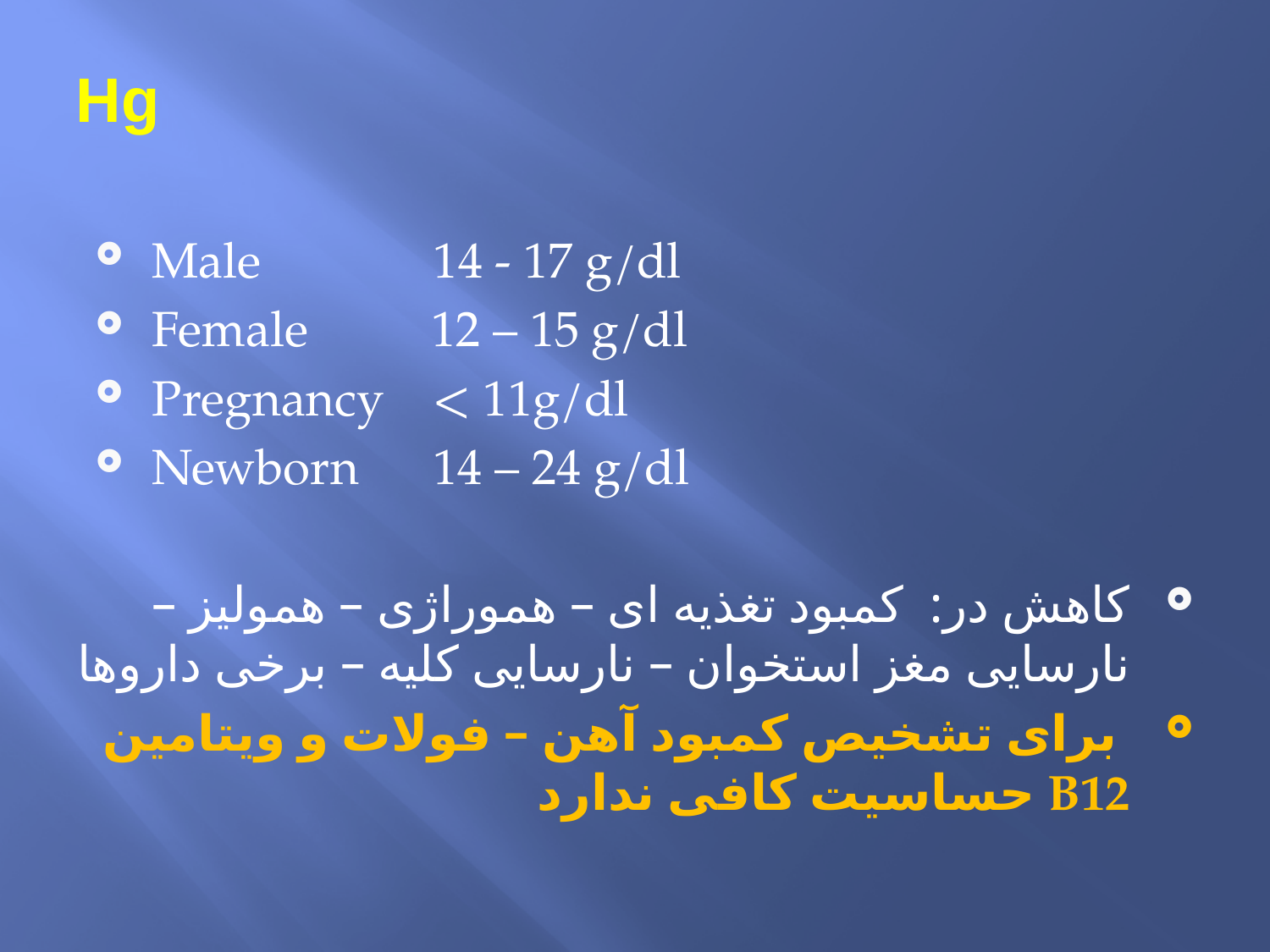

# Hg
Male              14 - 17 g/dl
Female          12 – 15 g/dl
Pregnancy    < 11g/dl
Newborn      14 – 24 g/dl

کاهش در:  کمبود تغذیه ای – هموراژی – همولیز – نارسایی مغز استخوان – نارسایی کلیه – برخی داروها
 برای تشخیص کمبود آهن – فولات و ویتامین B12 حساسیت کافی ندارد